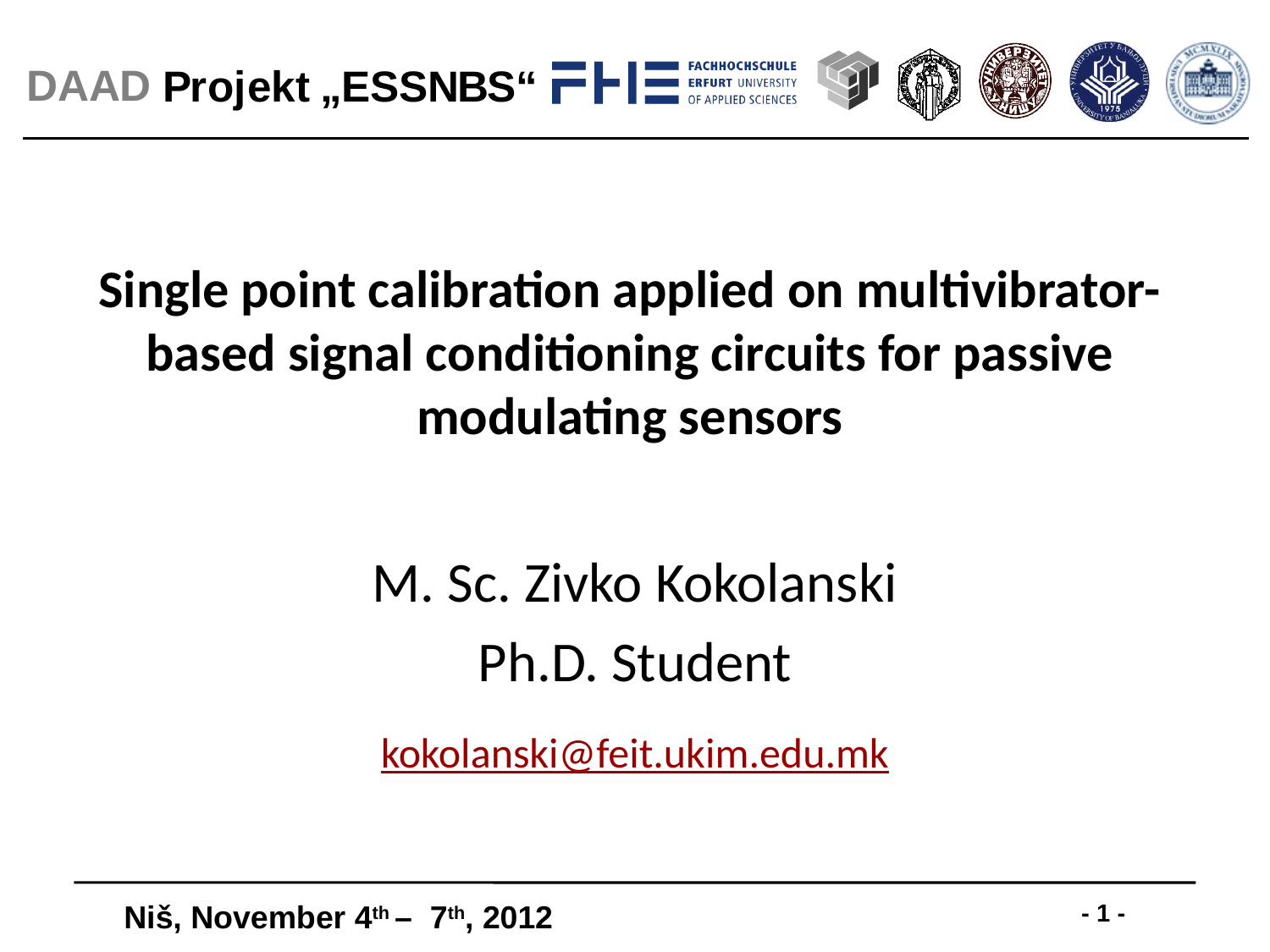

# Single point calibration applied on multivibrator-based signal conditioning circuits for passive modulating sensors
M. Sc. Zivko Kokolanski
Ph.D. Student

kokolanski@feit.ukim.edu.mk